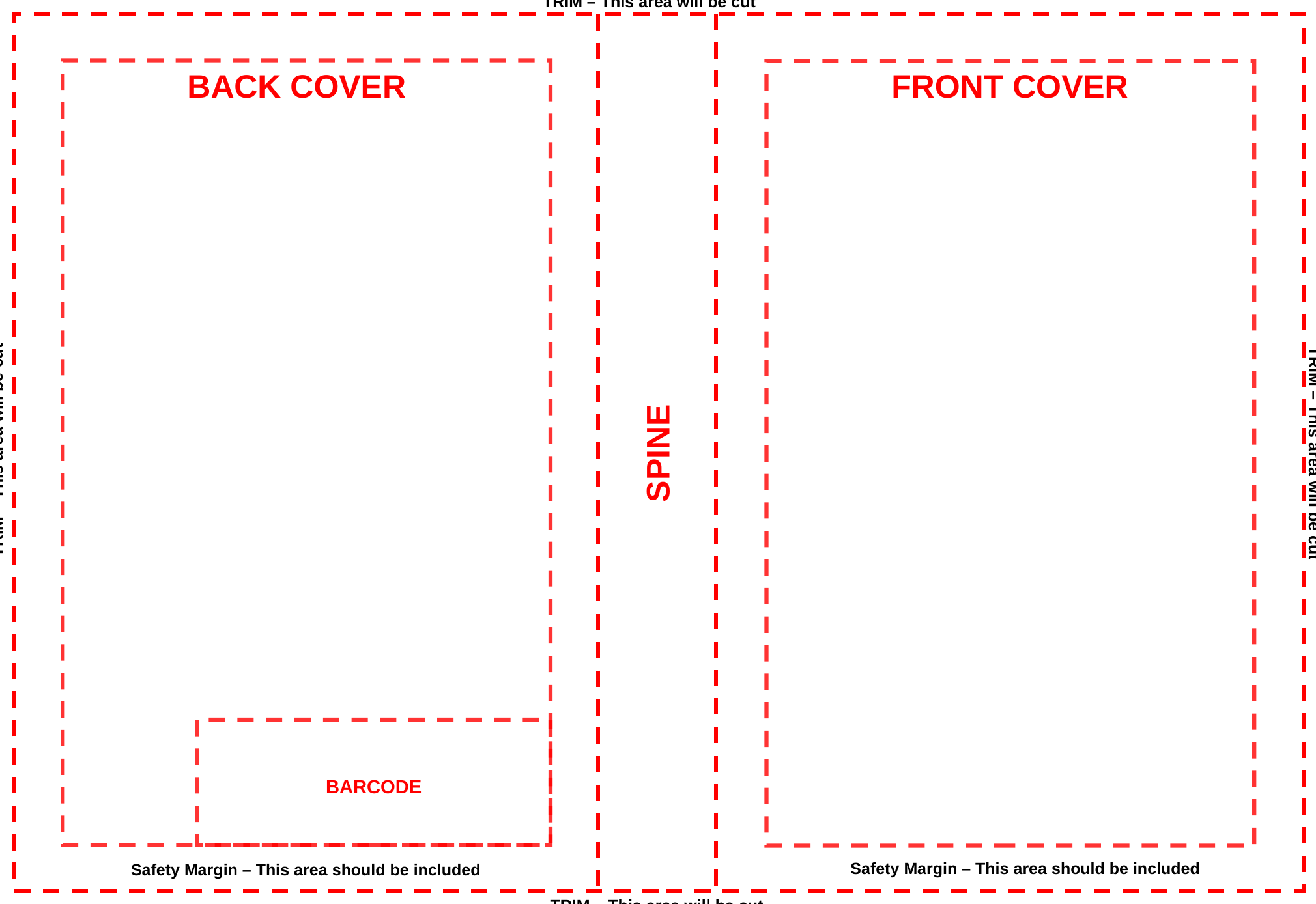

TRIM – This area will be cut

BACK COVER

FRONT COVER
SPINE
TRIM – This area will be cut
TRIM – This area will be cut

BARCODE
Safety Margin – This area should be included
Safety Margin – This area should be included
TRIM – This area will be cut